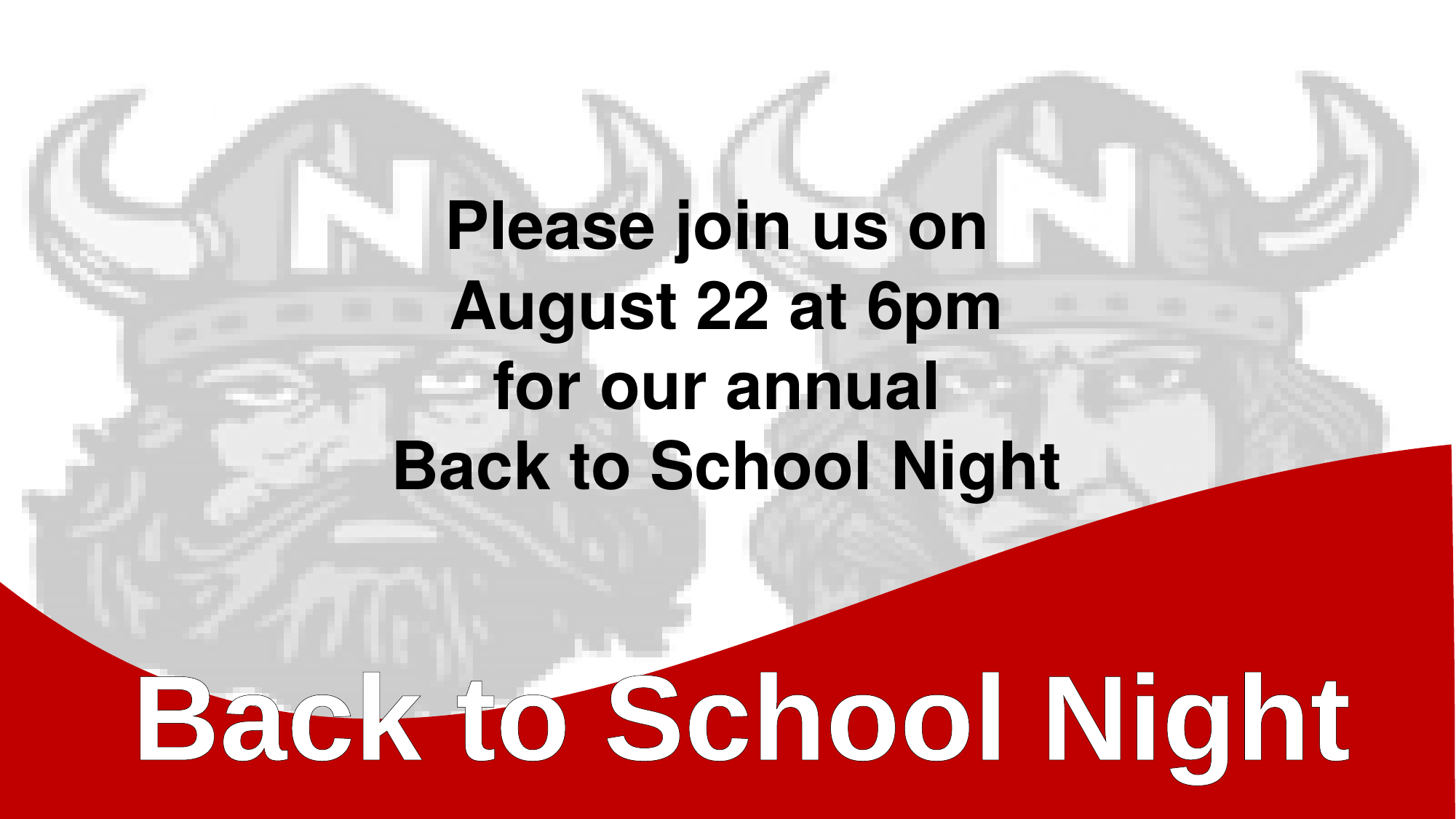

Please join us on
August 22 at 6pm
for our annual
Back to School Night

Back to School Night